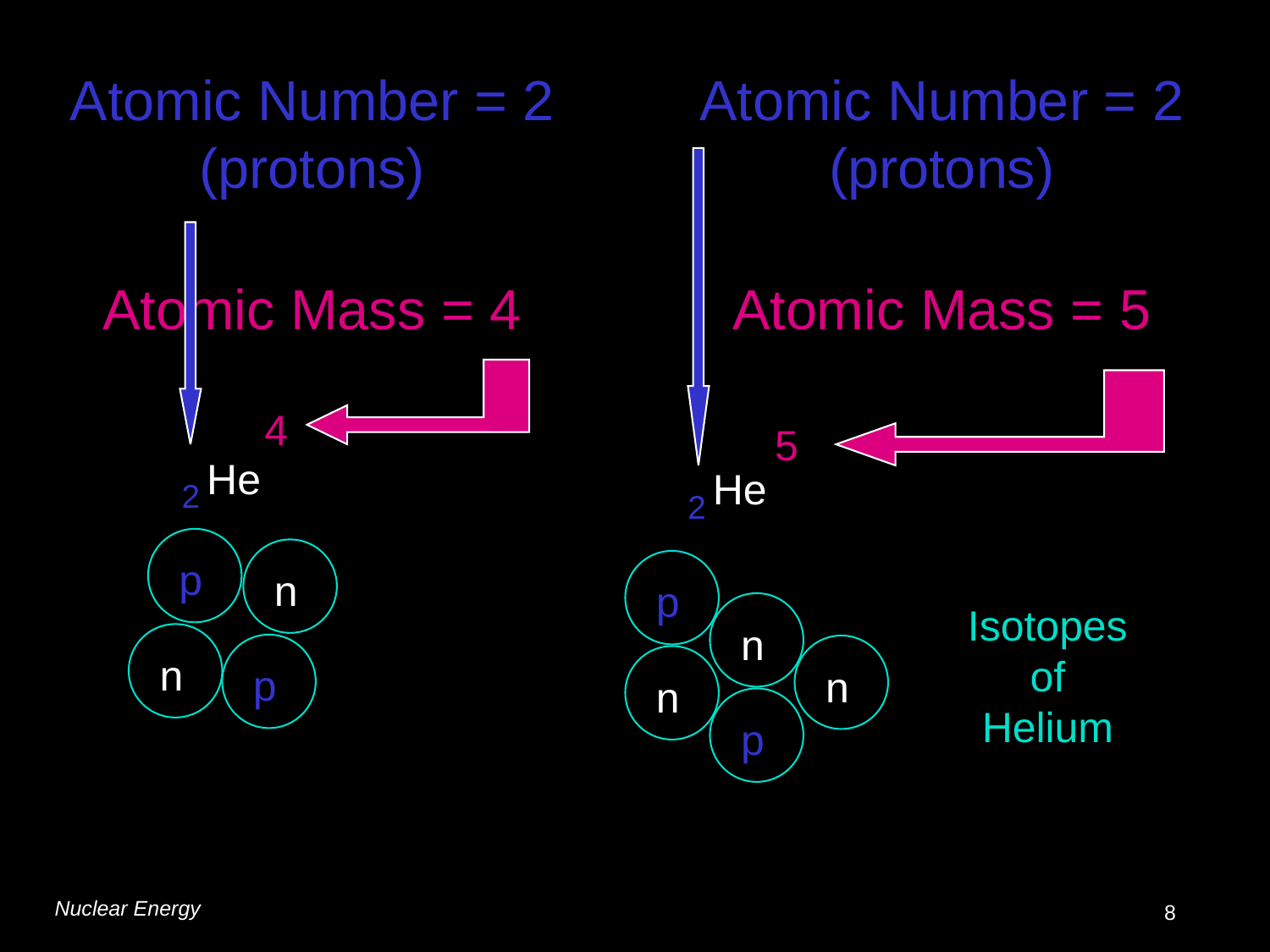

Atomic Number = 2
(protons)
# Atomic Number = 2 (protons)

Atomic Mass = 5
Atomic Mass = 4

4
5
2 He

p

p
2 He

n

p

p
Isotopes of Helium

n

n

n

n